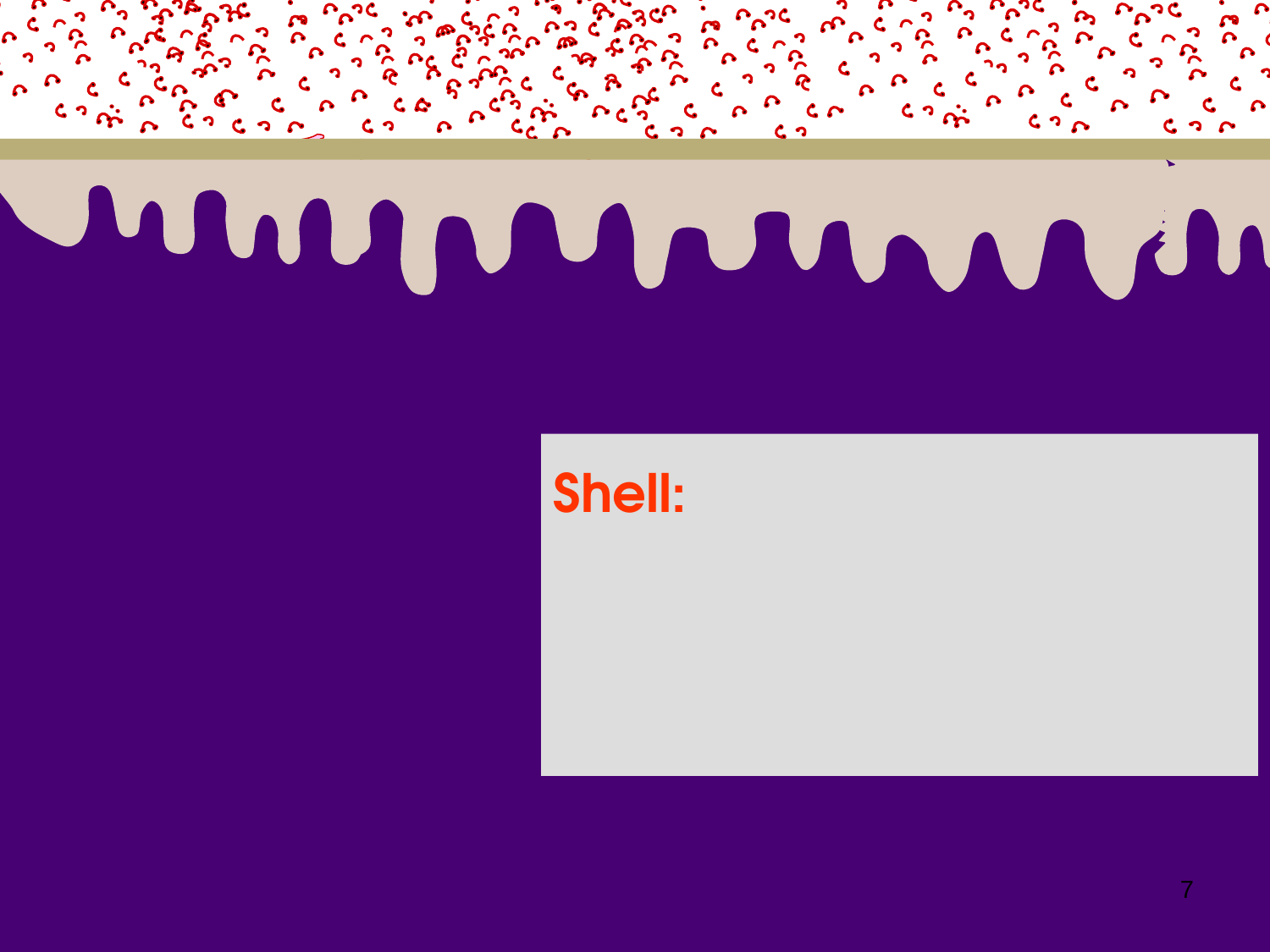

Shell:
Evoluzione di una barriera
continua, elastica e
resistente
7